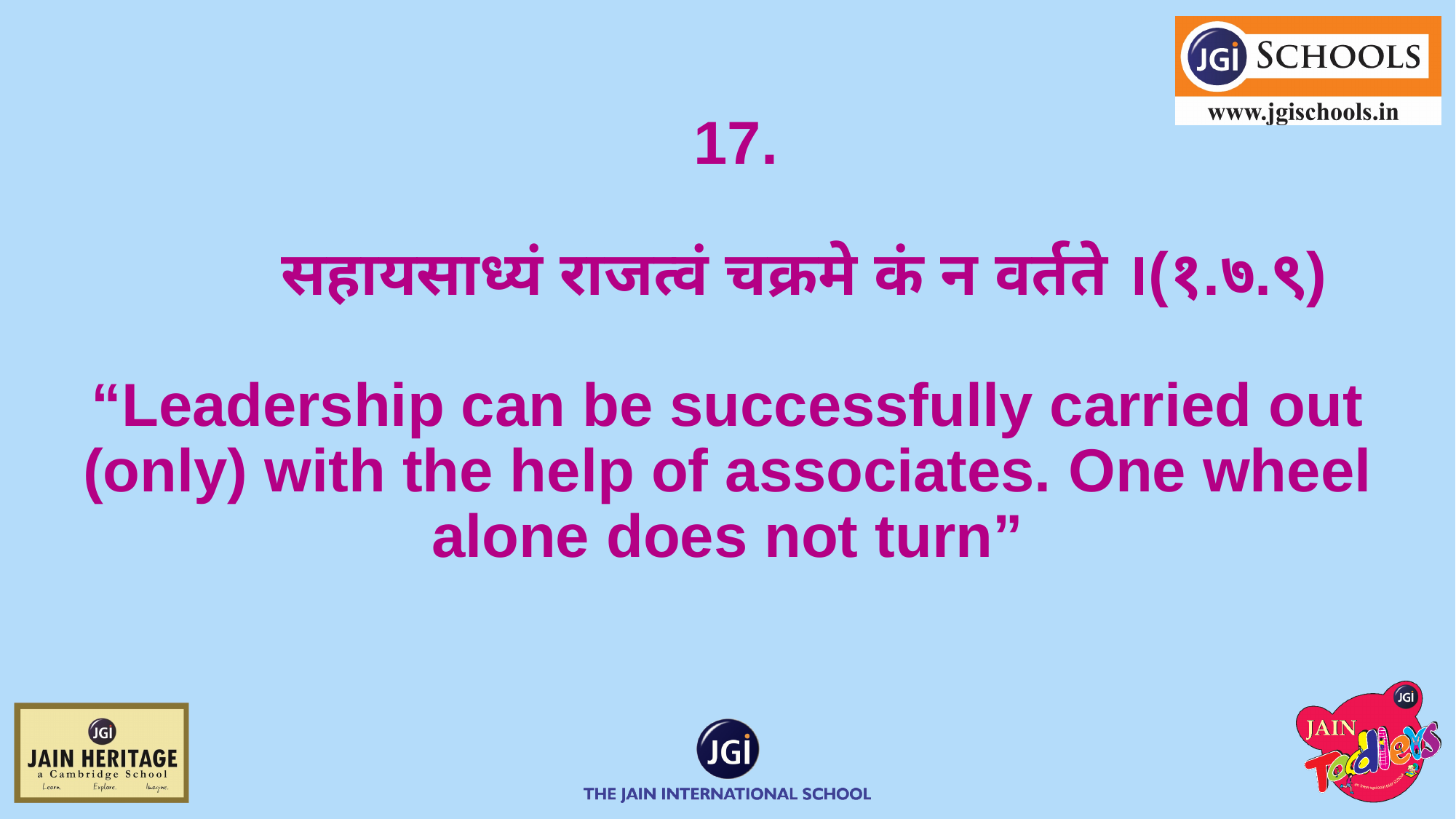

# 17. सहायसाध्यं राजत्वं चक्रमे कं न वर्तते ।(१.७.९) “Leadership can be successfully carried out (only) with the help of associates. One wheel alone does not turn”